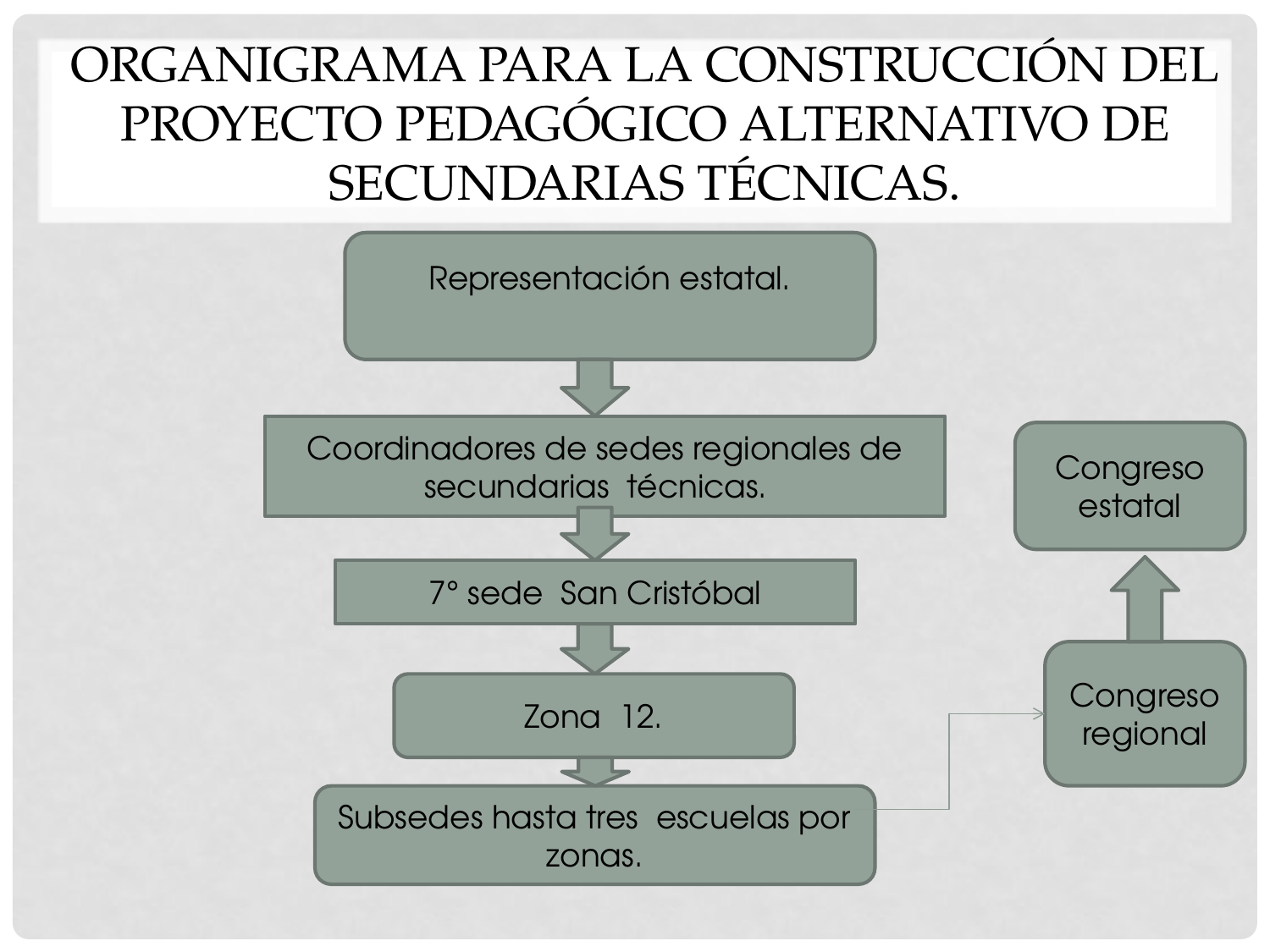

# Organigrama para la construcción del proyecto pedagógico alternativo de secundarias técnicas.
Representación estatal.

Coordinadores de sedes regionales de secundarias  técnicas.
Congreso estatal

7° sede  San Cristóbal

Congreso regional
Zona  12.

Subsedes hasta tres  escuelas por zonas.